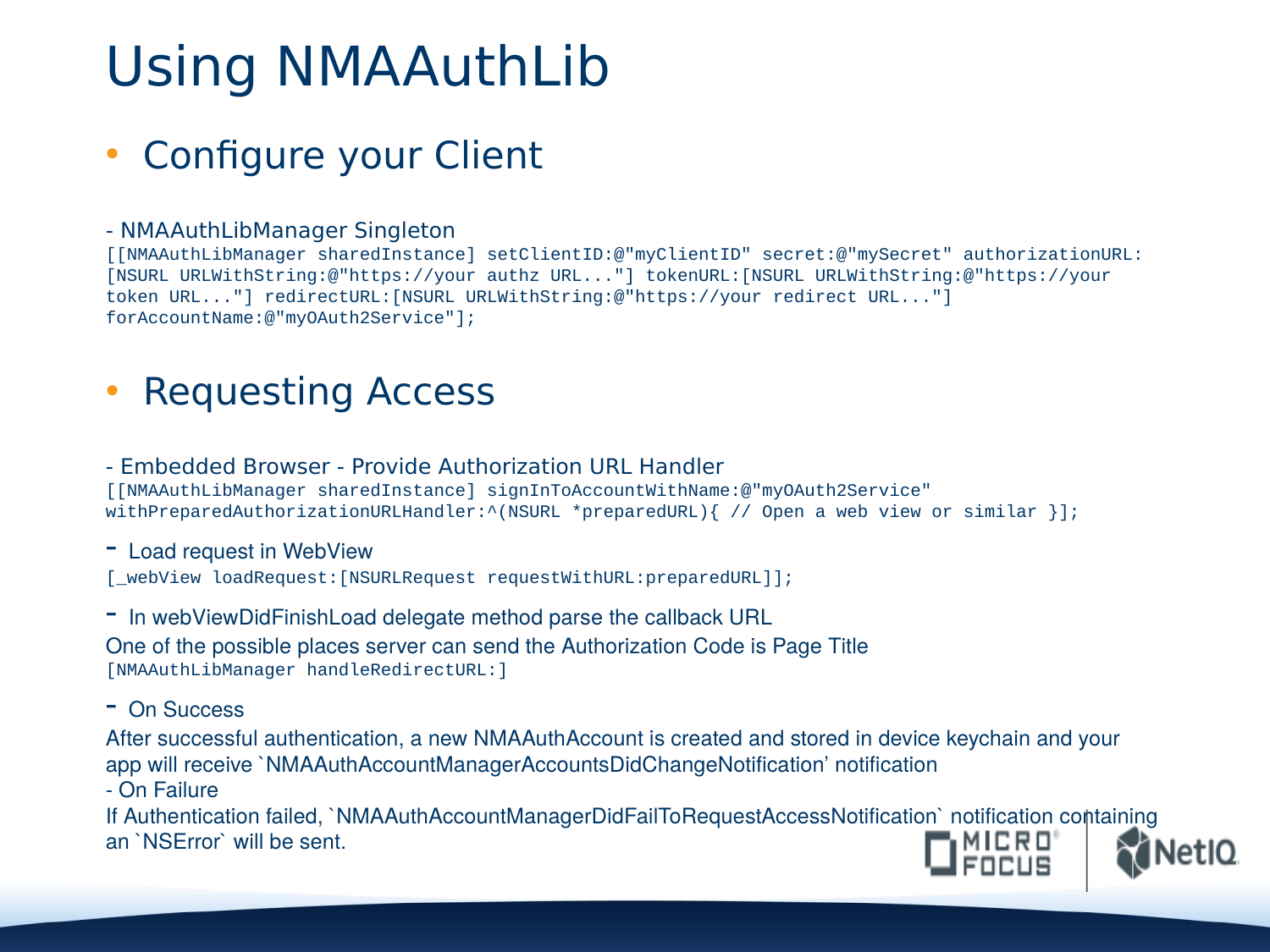

# Using NMAAuthLib
Configure your Client
- NMAAuthLibManager Singleton
[[NMAAuthLibManager sharedInstance] setClientID:@"myClientID" secret:@"mySecret" authorizationURL:[NSURL URLWithString:@"https://your authz URL..."] tokenURL:[NSURL URLWithString:@"https://your token URL..."] redirectURL:[NSURL URLWithString:@"https://your redirect URL..."] forAccountName:@"myOAuth2Service"];
Requesting Access
- Embedded Browser - Provide Authorization URL Handler
[[NMAAuthLibManager sharedInstance] signInToAccountWithName:@"myOAuth2Service" withPreparedAuthorizationURLHandler:^(NSURL *preparedURL){ // Open a web view or similar }];
- Load request in WebView
[_webView loadRequest:[NSURLRequest requestWithURL:preparedURL]];
- In webViewDidFinishLoad delegate method parse the callback URL
One of the possible places server can send the Authorization Code is Page Title
[NMAAuthLibManager handleRedirectURL:]
- On Success
After successful authentication, a new NMAAuthAccount is created and stored in device keychain and your app will receive `NMAAuthAccountManagerAccountsDidChangeNotification’ notification
- On Failure
If Authentication failed, `NMAAuthAccountManagerDidFailToRequestAccessNotification` notification containing an `NSError` will be sent.